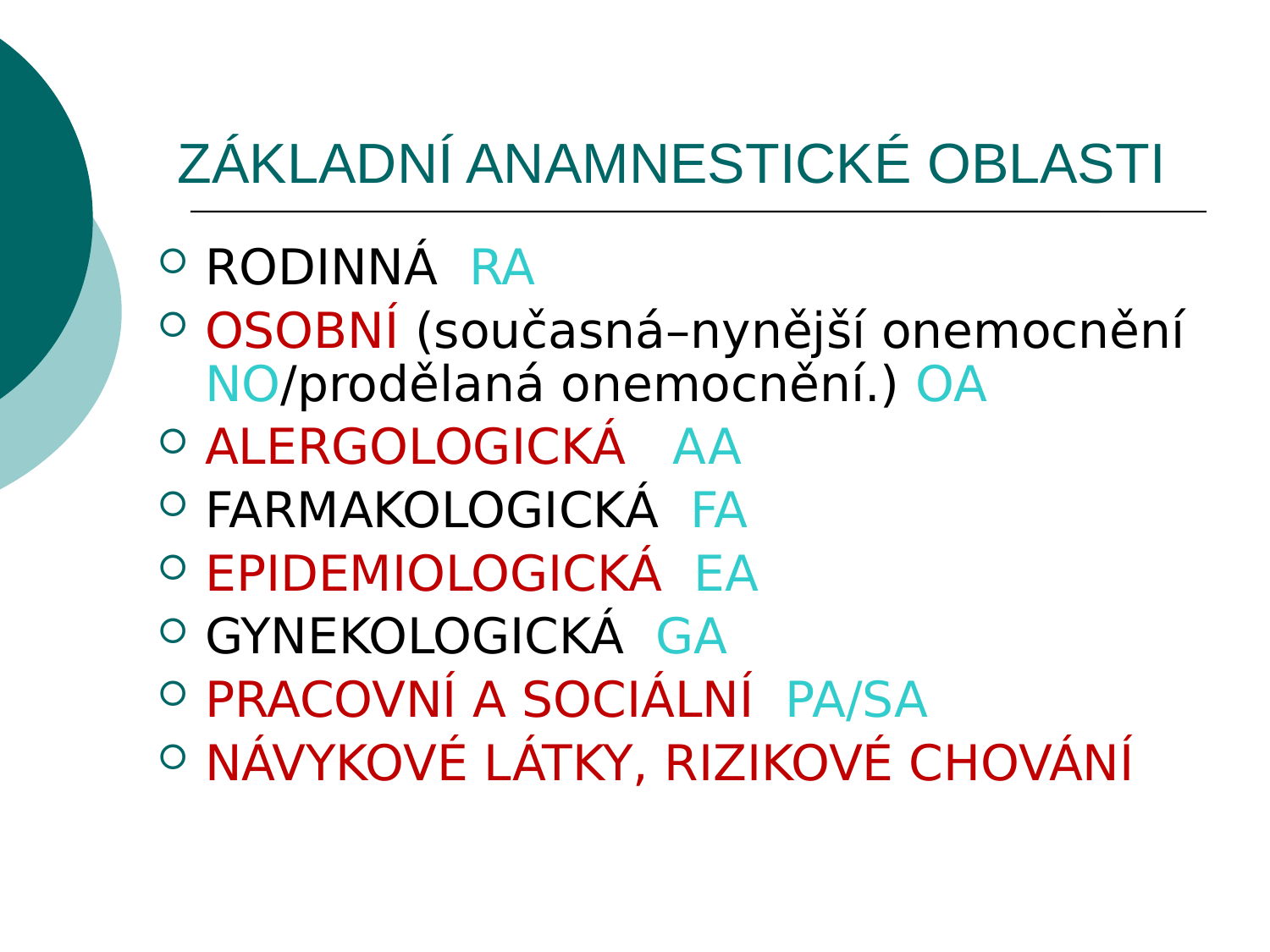

# ZÁKLADNÍ ANAMNESTICKÉ OBLASTI
RODINNÁ  RA
OSOBNÍ (současná–nynější onemocnění NO/prodělaná onemocnění.) OA
ALERGOLOGICKÁ   AA
FARMAKOLOGICKÁ  FA
EPIDEMIOLOGICKÁ  EA
GYNEKOLOGICKÁ  GA
PRACOVNÍ A SOCIÁLNÍ  PA/SA
NÁVYKOVÉ LÁTKY, RIZIKOVÉ CHOVÁNÍ